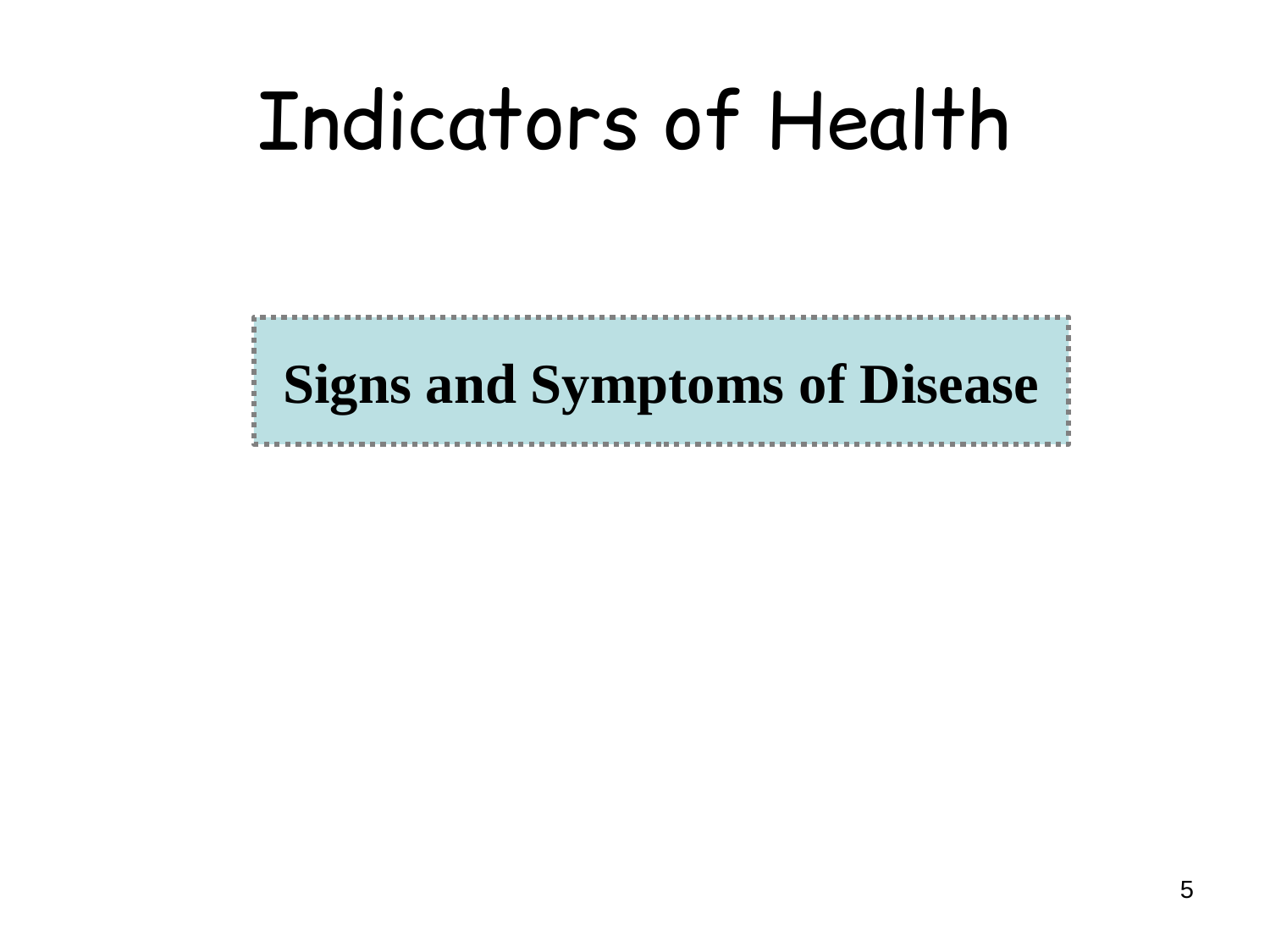

# Indicators of Health
Signs and Symptoms of Disease
5